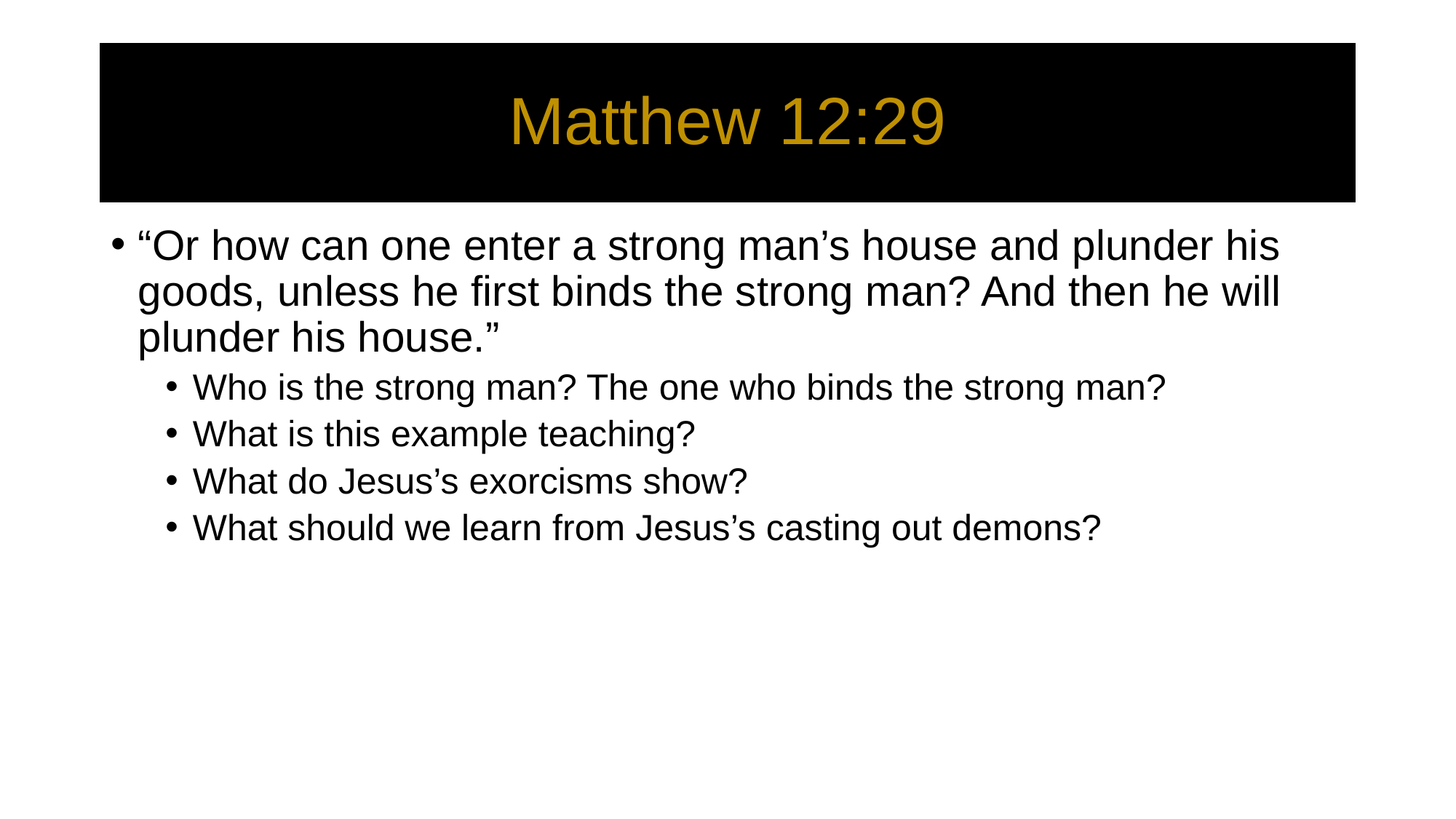

# Matthew 12:29
“Or how can one enter a strong man’s house and plunder his goods, unless he first binds the strong man? And then he will plunder his house.”
Who is the strong man? The one who binds the strong man?
What is this example teaching?
What do Jesus’s exorcisms show?
What should we learn from Jesus’s casting out demons?